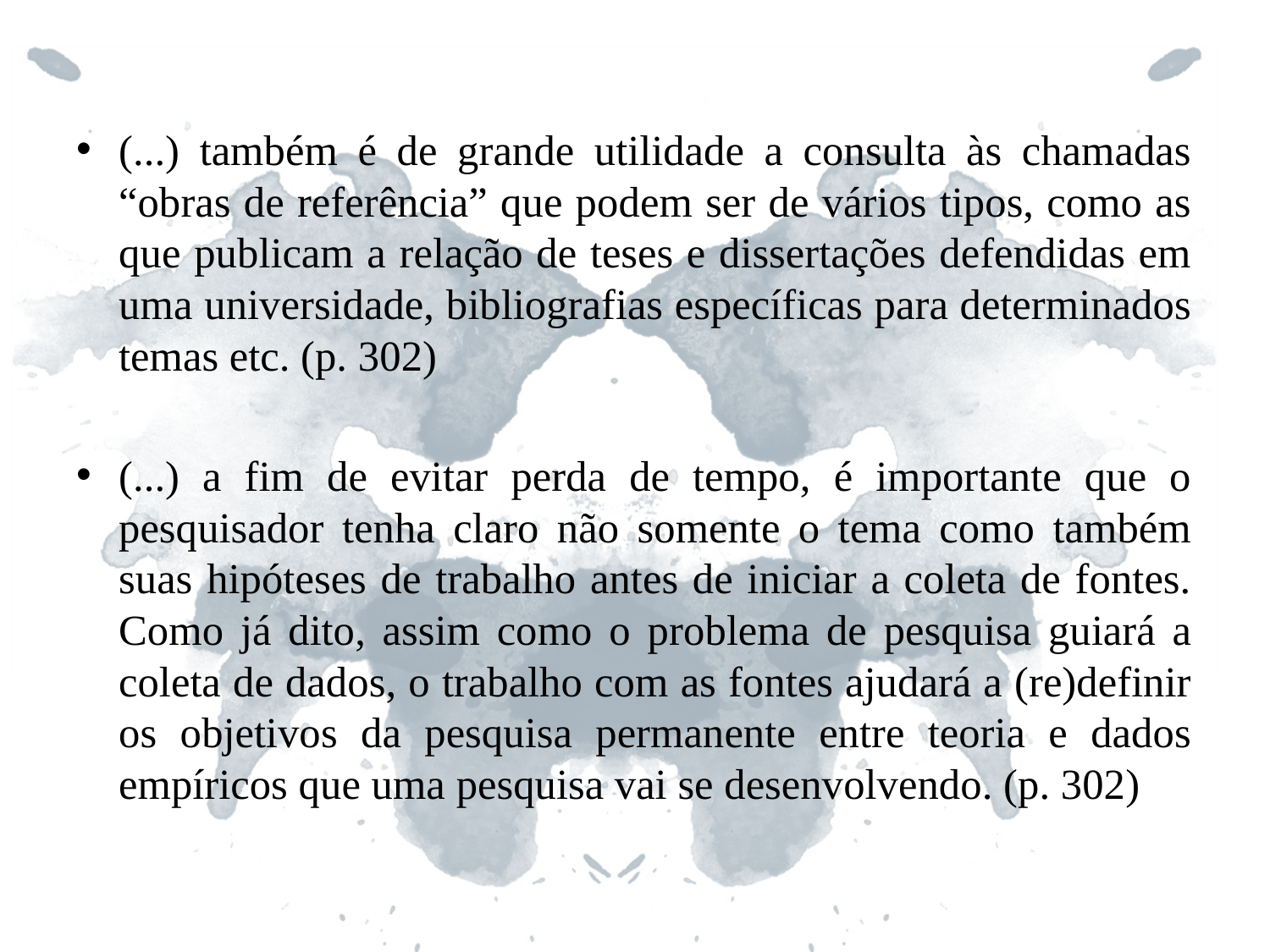

(...) também é de grande utilidade a consulta às chamadas “obras de referência” que podem ser de vários tipos, como as que publicam a relação de teses e dissertações defendidas em uma universidade, bibliografias específicas para determinados temas etc. (p. 302)

(...) a fim de evitar perda de tempo, é importante que o pesquisador tenha claro não somente o tema como também suas hipóteses de trabalho antes de iniciar a coleta de fontes. Como já dito, assim como o problema de pesquisa guiará a coleta de dados, o trabalho com as fontes ajudará a (re)definir os objetivos da pesquisa permanente entre teoria e dados empíricos que uma pesquisa vai se desenvolvendo. (p. 302)